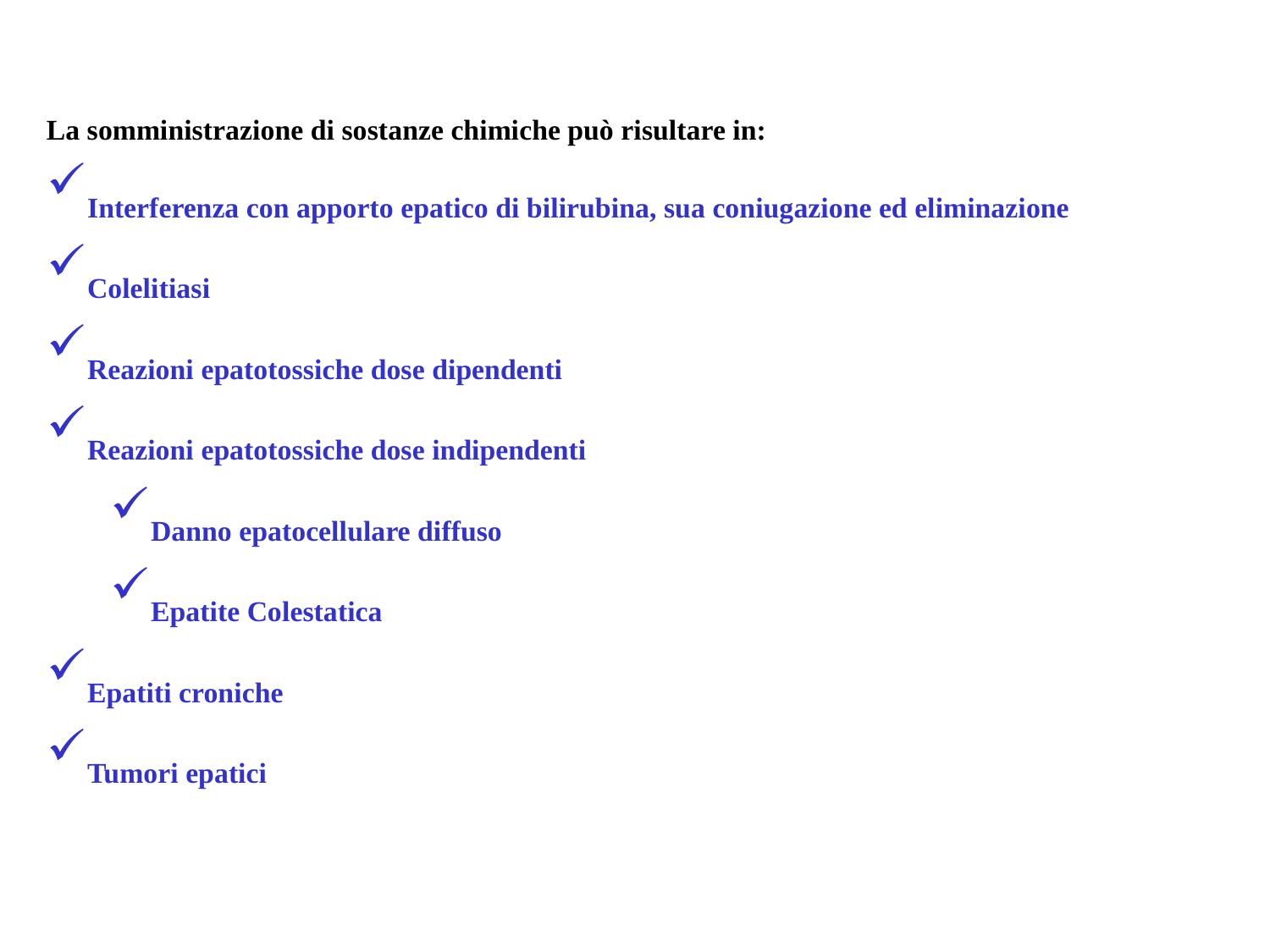

La somministrazione di sostanze chimiche può risultare in:
Interferenza con apporto epatico di bilirubina, sua coniugazione ed eliminazione
Colelitiasi
Reazioni epatotossiche dose dipendenti
Reazioni epatotossiche dose indipendenti
Danno epatocellulare diffuso
Epatite Colestatica
Epatiti croniche
Tumori epatici